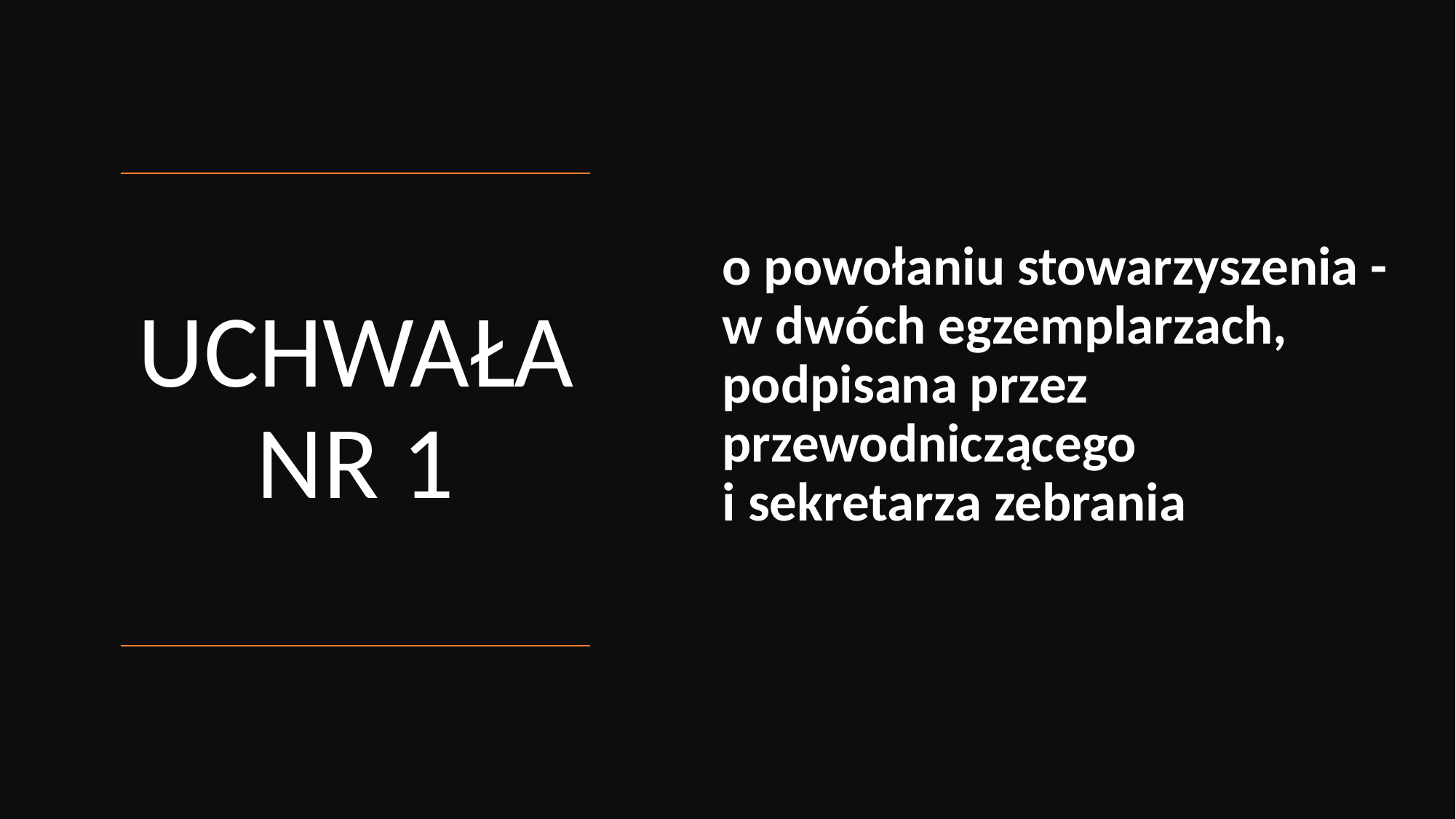

o powołaniu stowarzyszenia - w dwóch egzemplarzach, podpisana przez przewodniczącego
i sekretarza zebrania

# UCHWAŁA NR 1